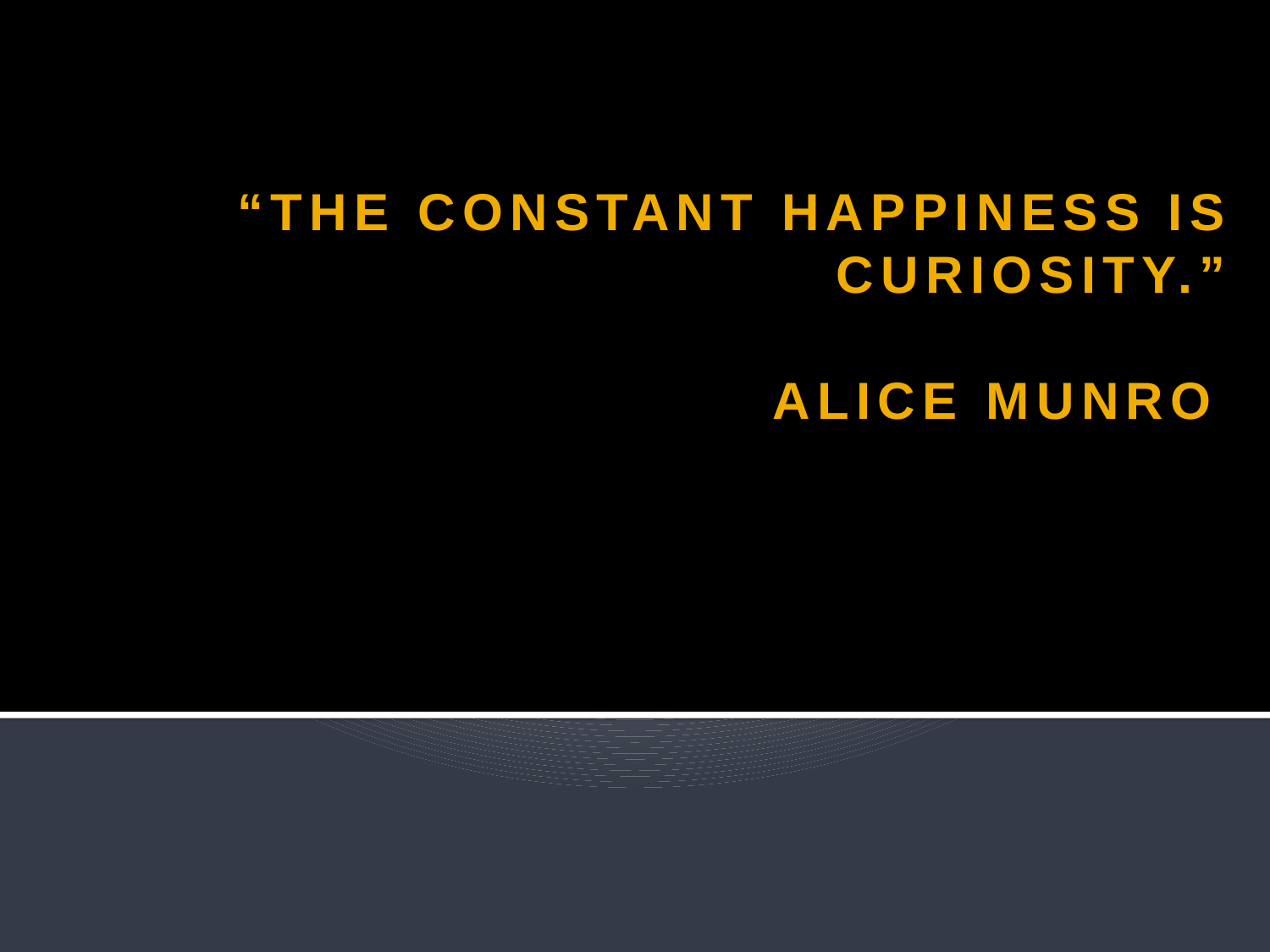

# “The constant happiness is curiosity.” Alice Munro